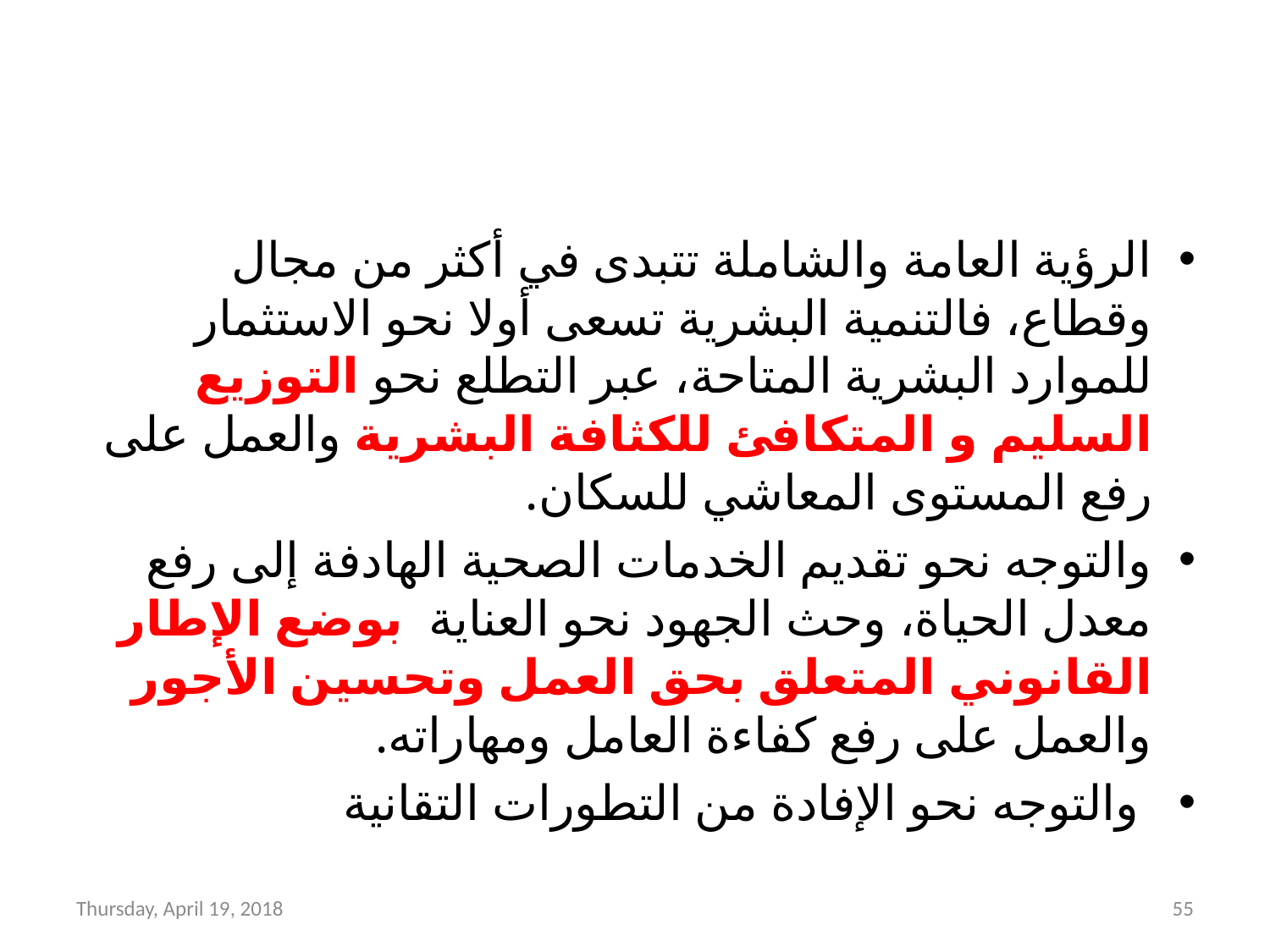

#
الرؤية العامة والشاملة تتبدى في أكثر من مجال وقطاع، فالتنمية البشرية تسعى أولا نحو الاستثمار للموارد البشرية المتاحة، عبر التطلع نحو التوزيع السليم و المتكافئ للكثافة البشرية والعمل على رفع المستوى المعاشي للسكان.
والتوجه نحو تقديم الخدمات الصحية الهادفة إلى رفع معدل الحياة، وحث الجهود نحو العناية  بوضع الإطار القانوني المتعلق بحق العمل وتحسين الأجور والعمل على رفع كفاءة العامل ومهاراته.
 والتوجه نحو الإفادة من التطورات التقانية
Thursday, April 19, 2018
55